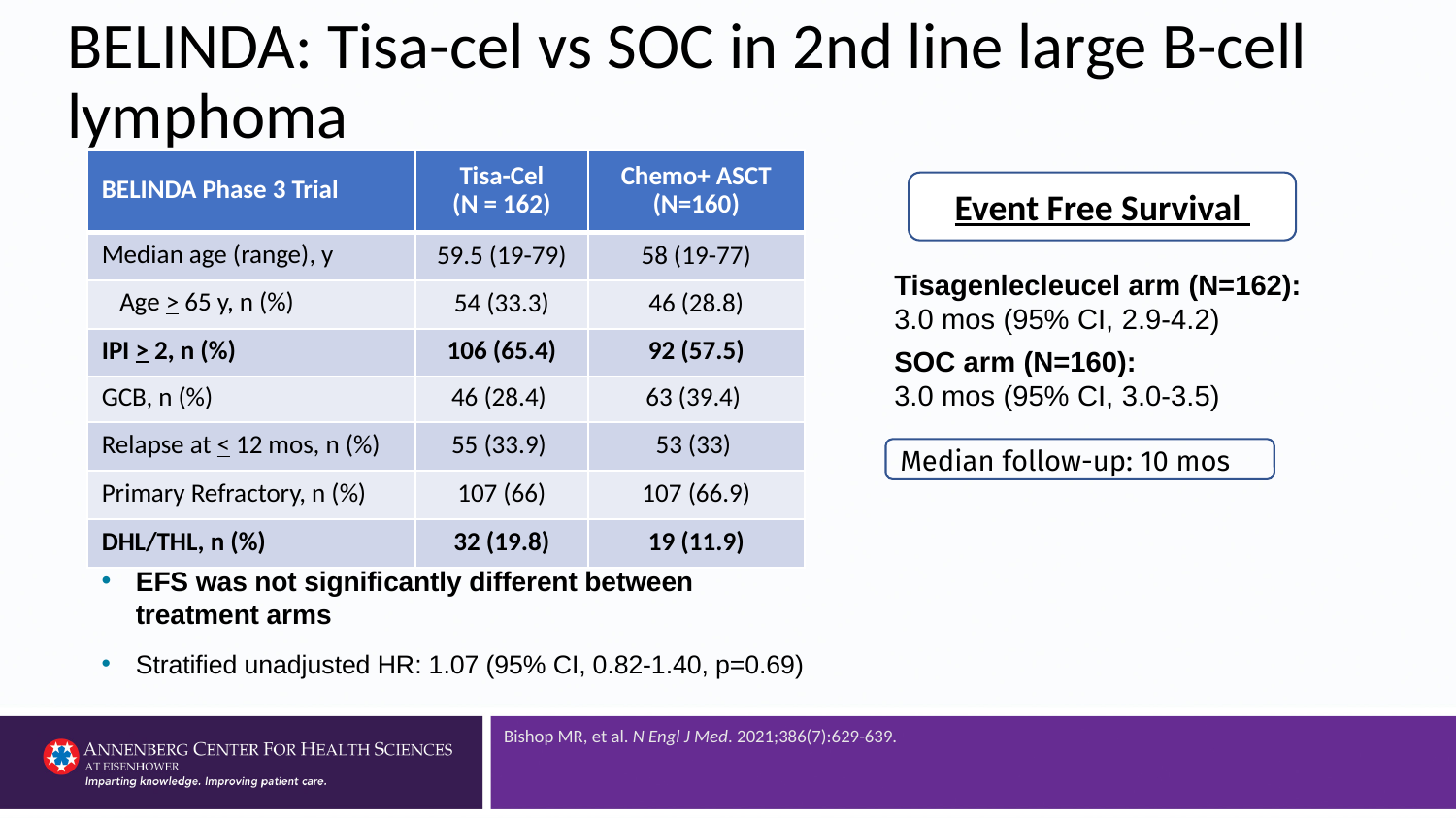

# BELINDA: Tisa-cel vs SOC in 2nd line large B-cell lymphoma
| BELINDA Phase 3 Trial | Tisa-Cel (N = 162) | Chemo+ ASCT (N=160) |
| --- | --- | --- |
| Median age (range), y | 59.5 (19-79) | 58 (19-77) |
| Age > 65 y, n (%) | 54 (33.3) | 46 (28.8) |
| IPI > 2, n (%) | 106 (65.4) | 92 (57.5) |
| GCB, n (%) | 46 (28.4) | 63 (39.4) |
| Relapse at < 12 mos, n (%) | 55 (33.9) | 53 (33) |
| Primary Refractory, n (%) | 107 (66) | 107 (66.9) |
| DHL/THL, n (%) | 32 (19.8) | 19 (11.9) |
Event Free Survival
Tisagenlecleucel arm (N=162):
3.0 mos (95% CI, 2.9-4.2)
SOC arm (N=160):
3.0 mos (95% CI, 3.0-3.5)
Median follow-up: 10 mos

EFS was not significantly different between treatment arms
Stratified unadjusted HR: 1.07 (95% CI, 0.82-1.40, p=0.69)
Bishop MR, et al. N Engl J Med. 2021;386(7):629-639.